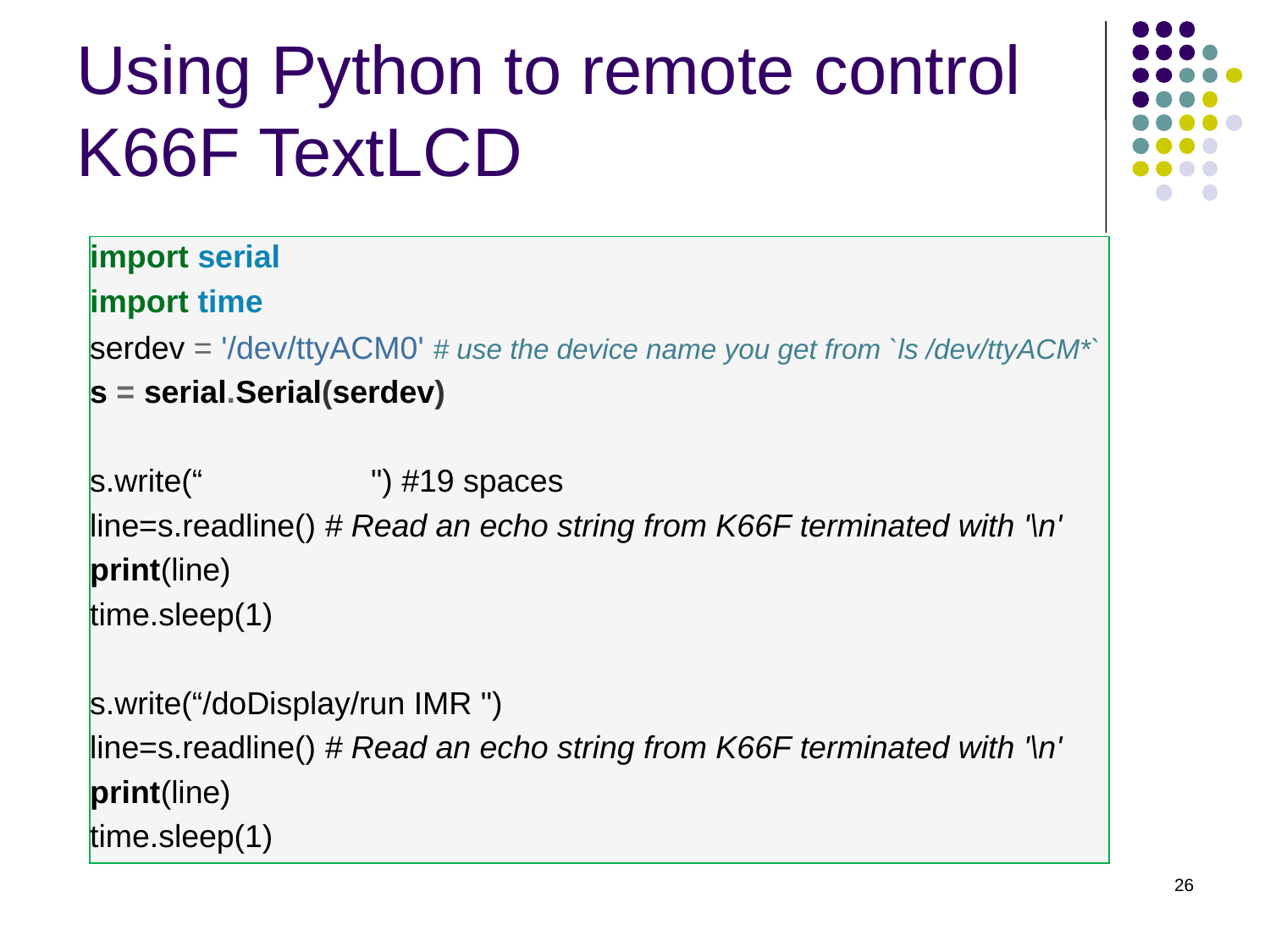

# Using Python to remote control K66F TextLCD
import serial
import time
serdev = '/dev/ttyACM0' # use the device name you get from `ls /dev/ttyACM*`
s = serial.Serial(serdev)

s.write(“                   ") #19 spaces
line=s.readline() # Read an echo string from K66F terminated with '\n'
print(line)
time.sleep(1)

s.write(“/doDisplay/run IMR ")
line=s.readline() # Read an echo string from K66F terminated with '\n'
print(line)
time.sleep(1)
26